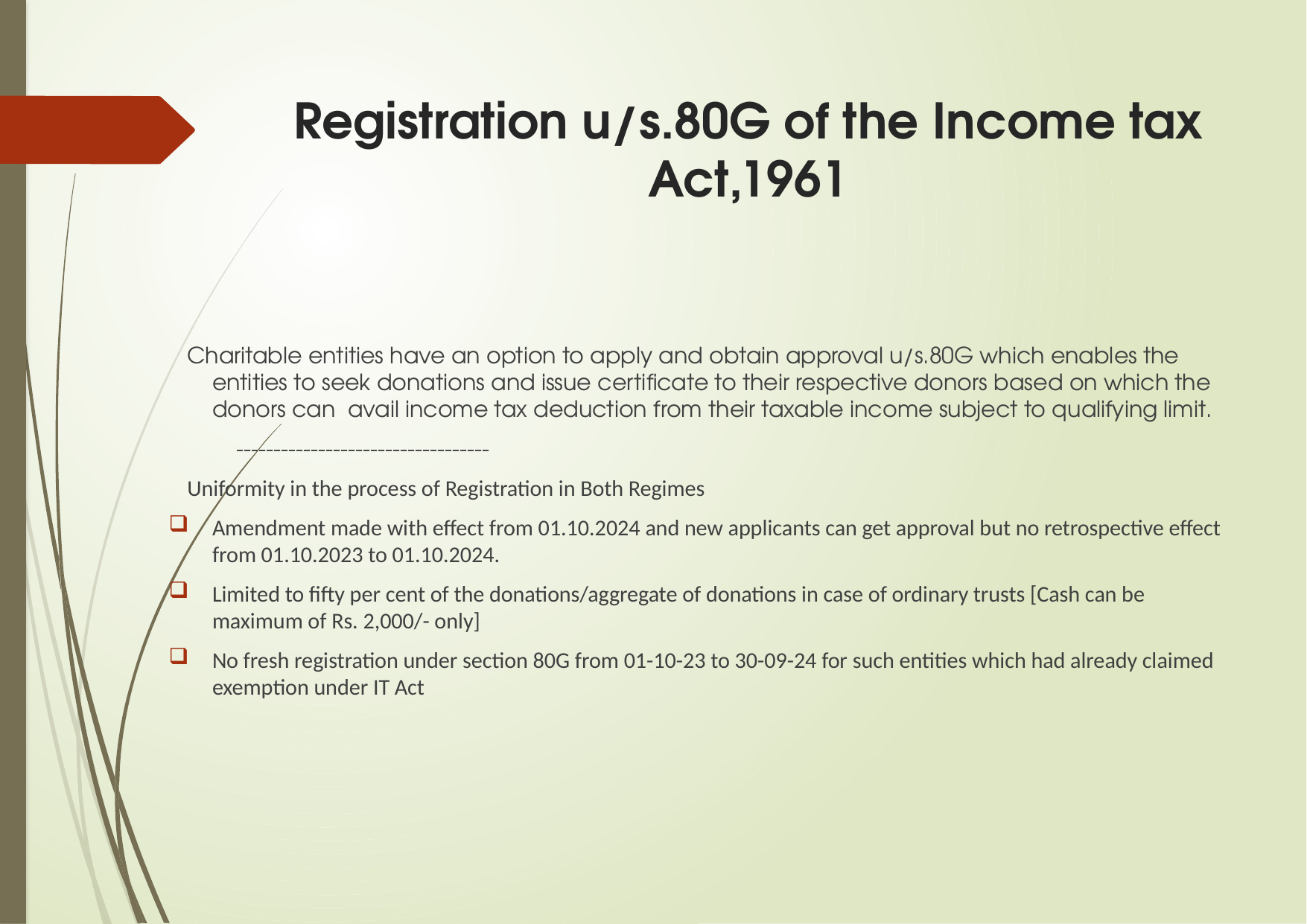

# Registration u/s.80G of the Income tax Act,1961
   Charitable entities have an option to apply and obtain approval u/s.80G which enables the entities to seek donations and issue certificate to their respective donors based on which the donors can  avail income tax deduction from their taxable income subject to qualifying limit.
           ----------------------------------
   Uniformity in the process of Registration in Both Regimes
Amendment made with effect from 01.10.2024 and new applicants can get approval but no retrospective effect from 01.10.2023 to 01.10.2024.
Limited to fifty per cent of the donations/aggregate of donations in case of ordinary trusts [Cash can be maximum of Rs. 2,000/- only]
No fresh registration under section 80G from 01-10-23 to 30-09-24 for such entities which had already claimed exemption under IT Act